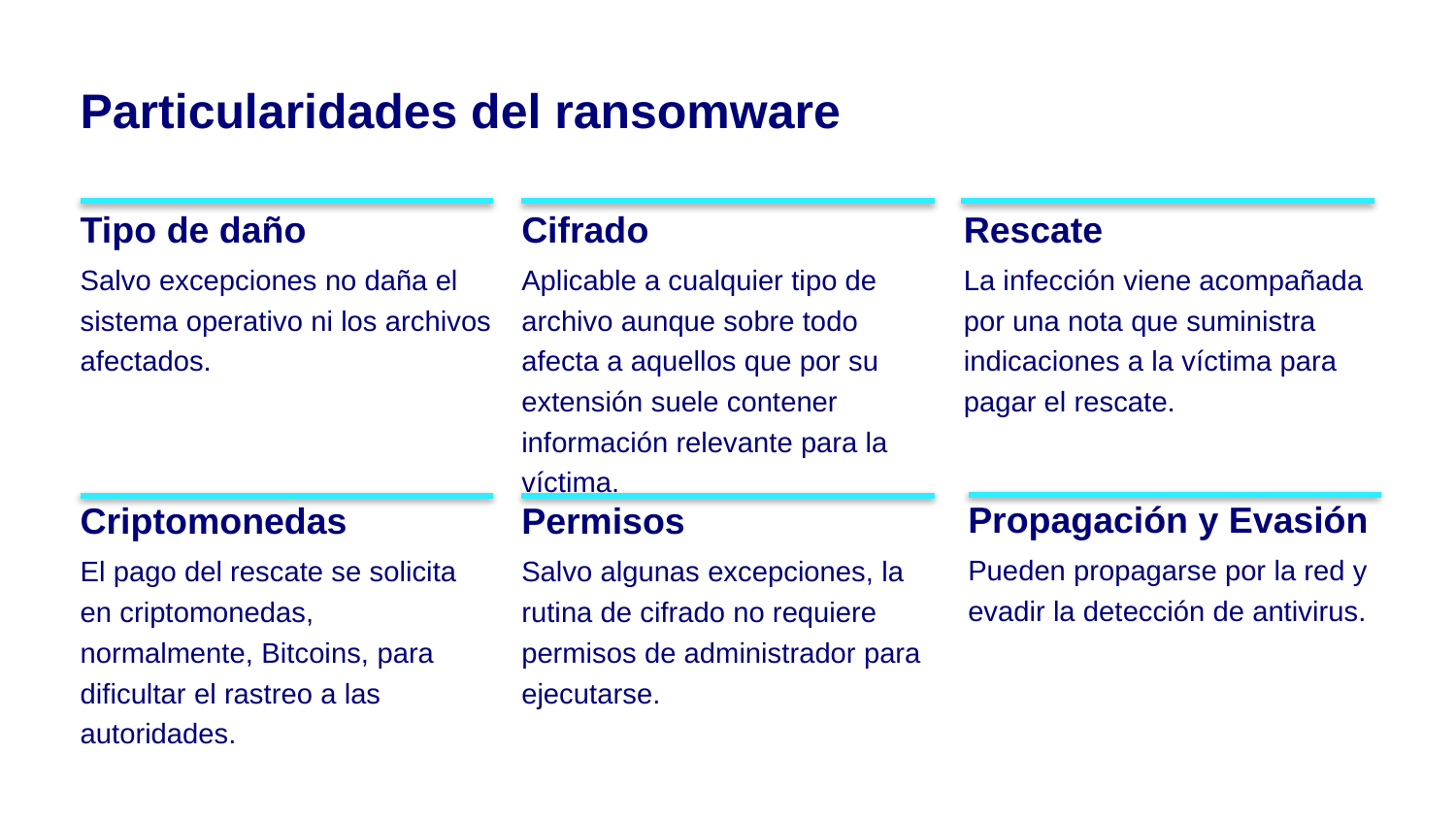

# Particularidades del ransomware
Tipo de daño
Salvo excepciones no daña el sistema operativo ni los archivos afectados.

Cifrado
Aplicable a cualquier tipo de archivo aunque sobre todo afecta a aquellos que por su extensión suele contener información relevante para la víctima.
Rescate
La infección viene acompañada por una nota que suministra indicaciones a la víctima para pagar el rescate.
Propagación y Evasión
Pueden propagarse por la red y evadir la detección de antivirus.
Criptomonedas
El pago del rescate se solicita en criptomonedas, normalmente, Bitcoins, para dificultar el rastreo a las autoridades.
Permisos
Salvo algunas excepciones, la rutina de cifrado no requiere permisos de administrador para ejecutarse.